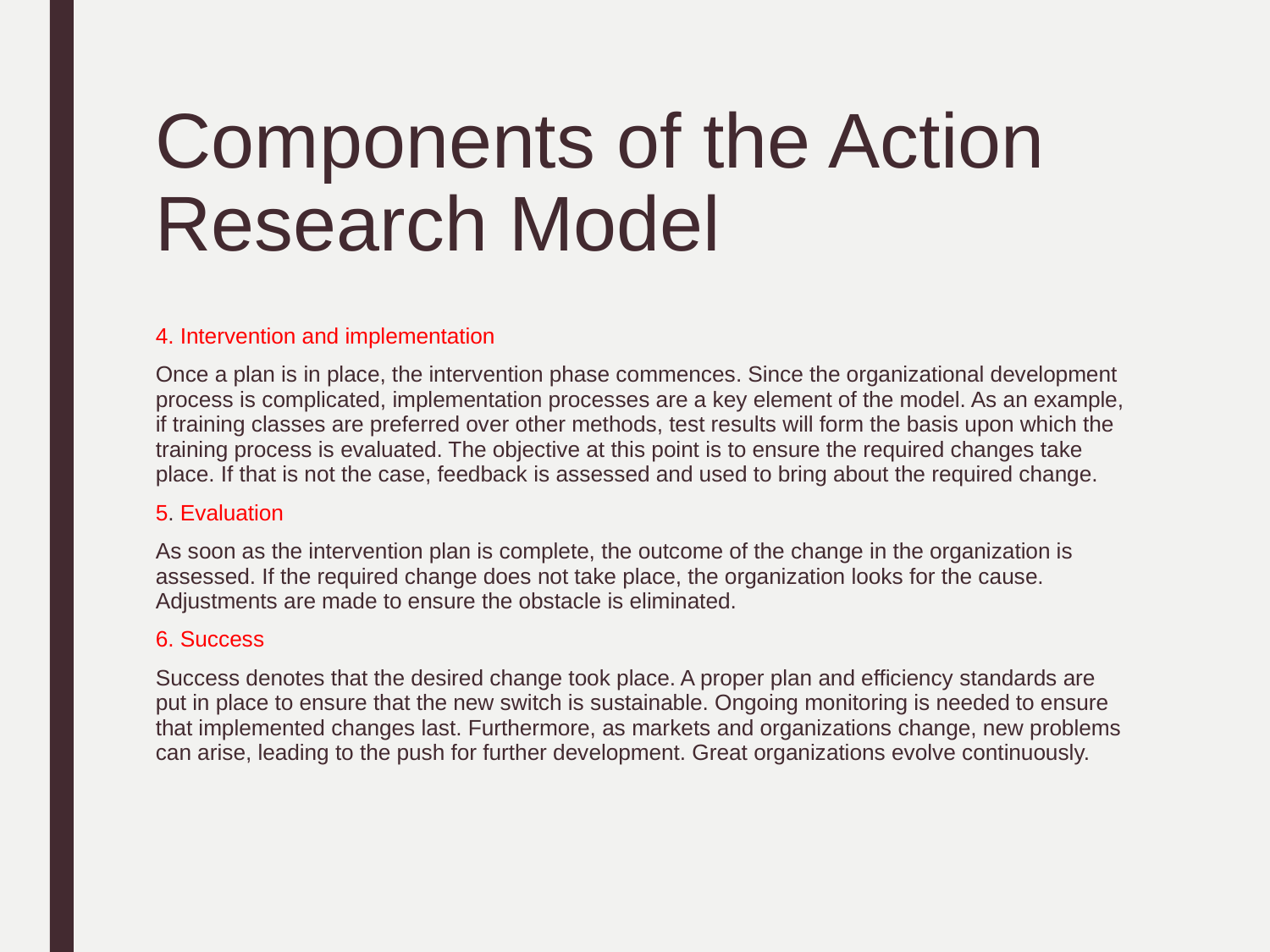

# Components of the Action Research Model
4. Intervention and implementation
Once a plan is in place, the intervention phase commences. Since the organizational development process is complicated, implementation processes are a key element of the model. As an example, if training classes are preferred over other methods, test results will form the basis upon which the training process is evaluated. The objective at this point is to ensure the required changes take place. If that is not the case, feedback is assessed and used to bring about the required change.
5. Evaluation
As soon as the intervention plan is complete, the outcome of the change in the organization is assessed. If the required change does not take place, the organization looks for the cause. Adjustments are made to ensure the obstacle is eliminated.
6. Success
Success denotes that the desired change took place. A proper plan and efficiency standards are put in place to ensure that the new switch is sustainable. Ongoing monitoring is needed to ensure that implemented changes last. Furthermore, as markets and organizations change, new problems can arise, leading to the push for further development. Great organizations evolve continuously.